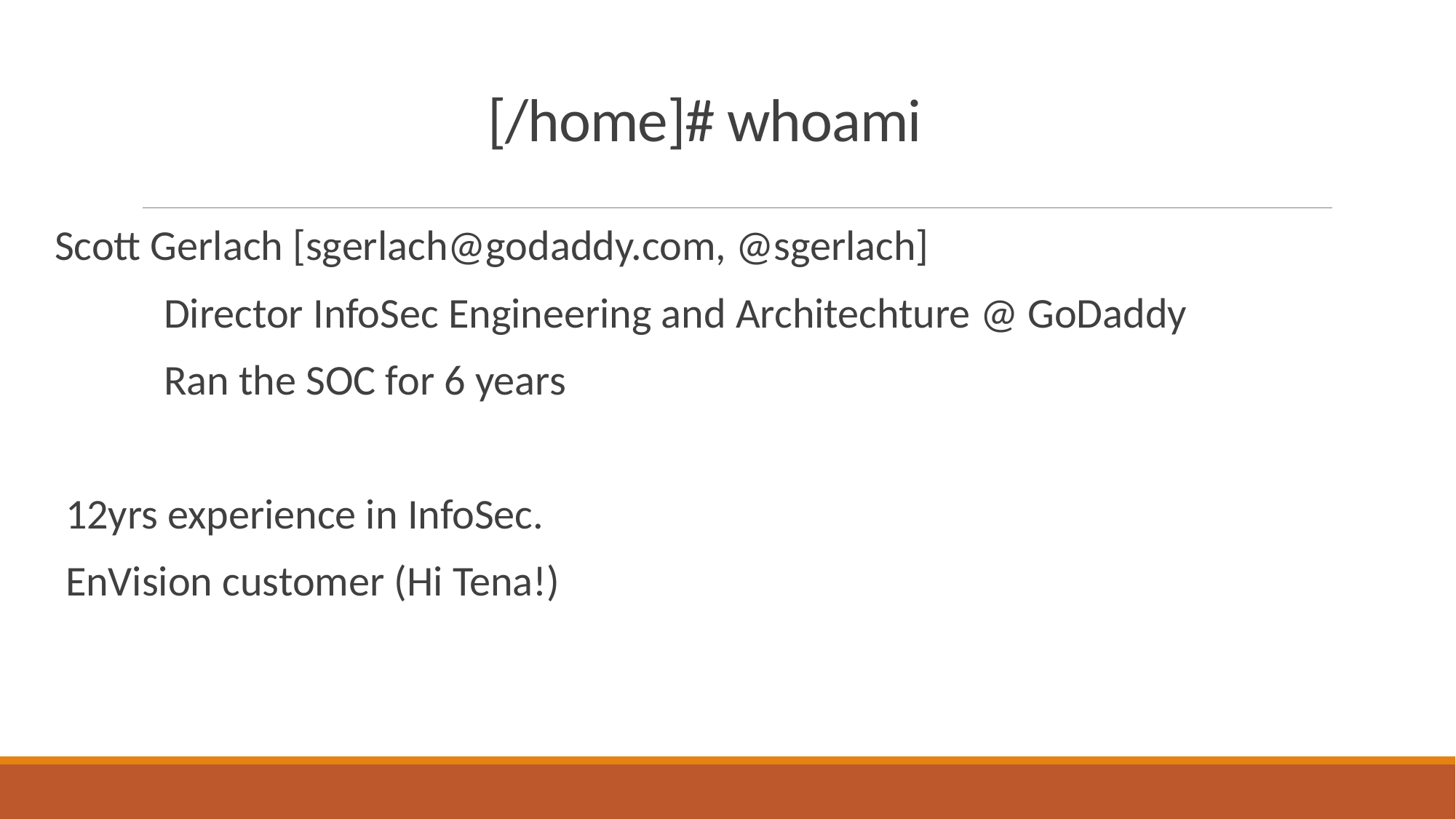

# [/home]# whoami
Scott Gerlach [sgerlach@godaddy.com, @sgerlach]
	Director InfoSec Engineering and Architechture @ GoDaddy
	Ran the SOC for 6 years

12yrs experience in InfoSec.
EnVision customer (Hi Tena!)